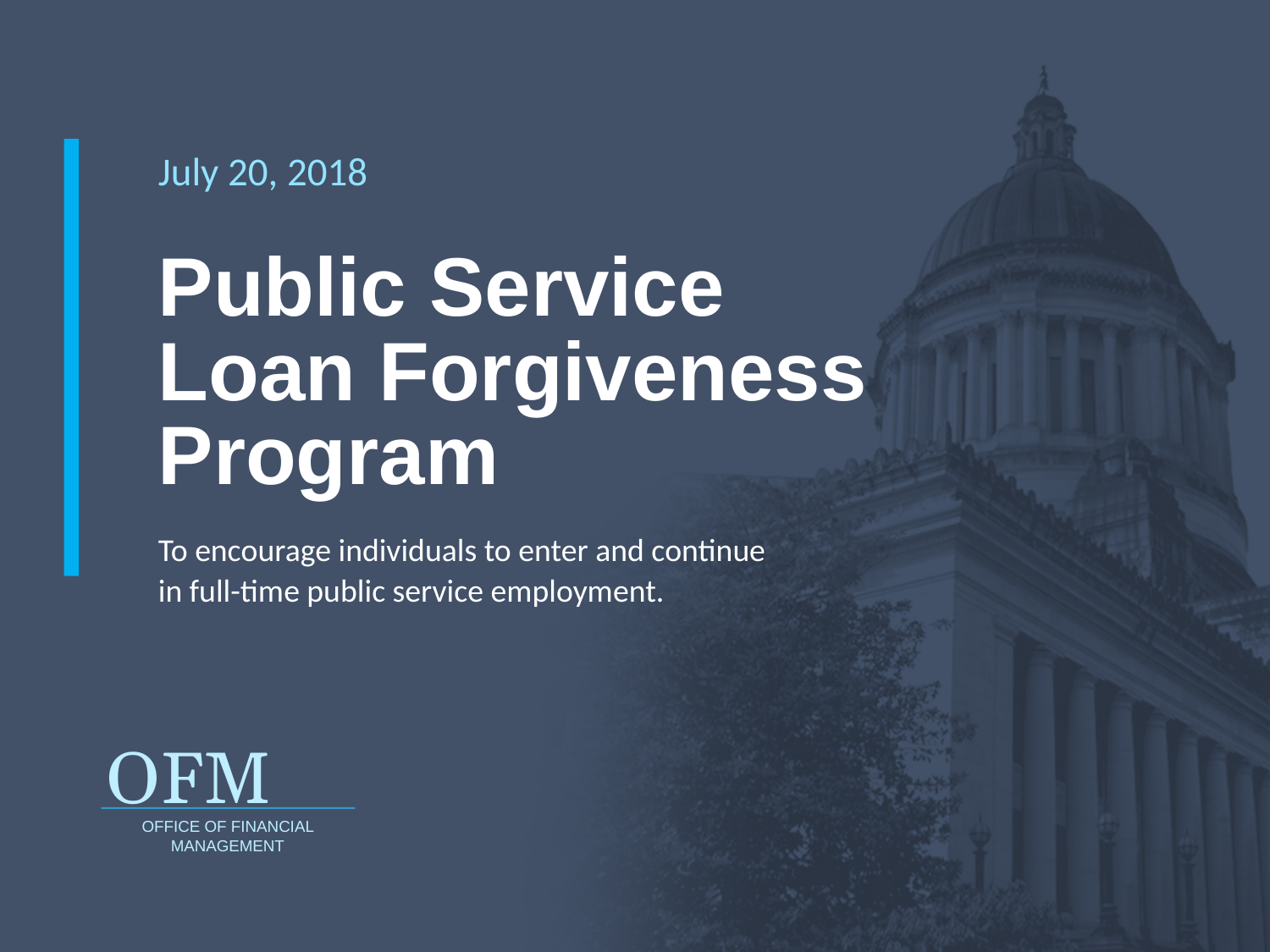

July 20, 2018
Public Service Loan Forgiveness Program
To encourage individuals to enter and continue
in full-time public service employment.